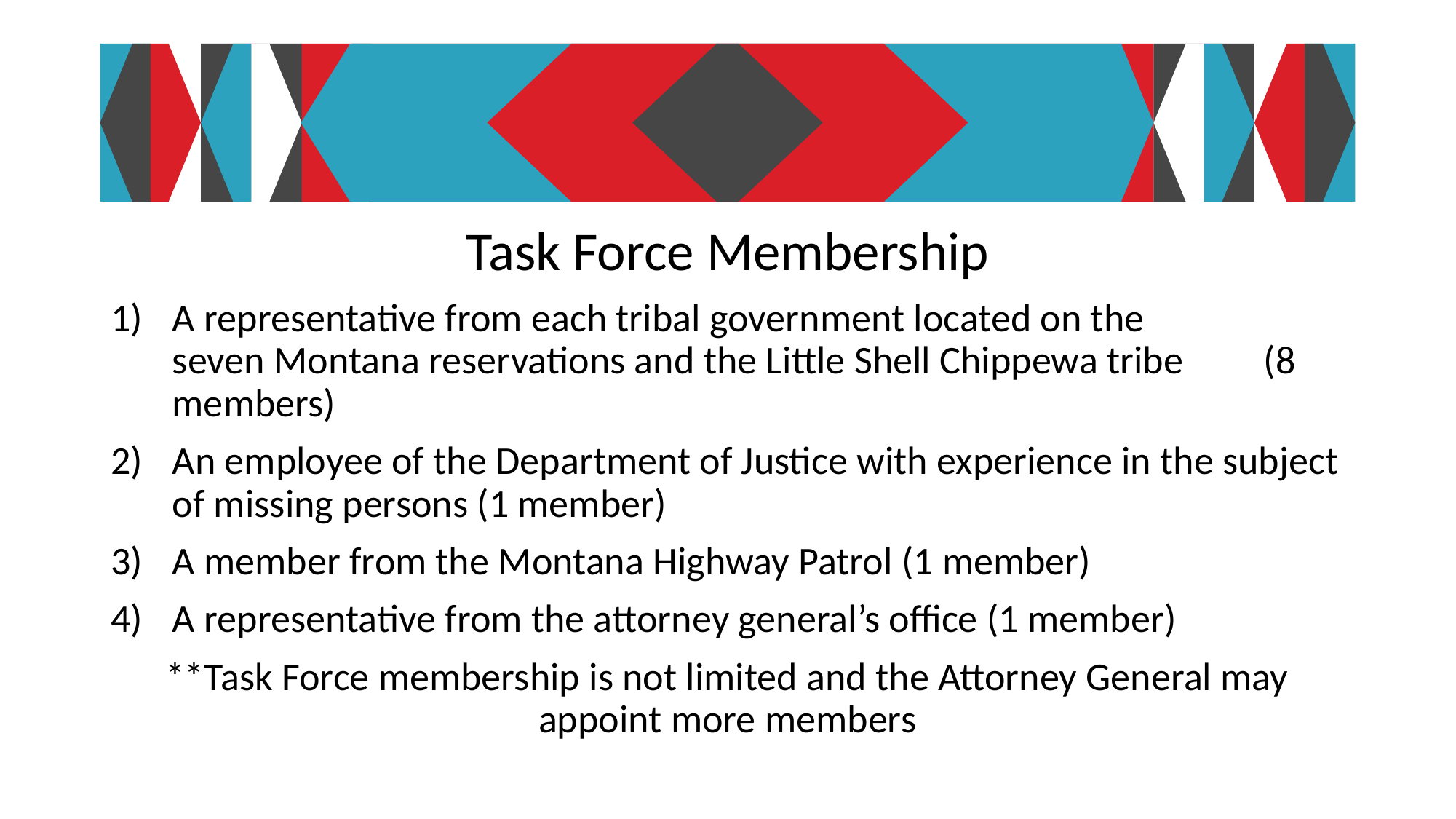

#
Task Force Membership
A representative from each tribal government located on the 	seven Montana reservations and the Little Shell Chippewa tribe 	(8 members)
An employee of the Department of Justice with experience in the subject of missing persons (1 member)
A member from the Montana Highway Patrol (1 member)
A representative from the attorney general’s office (1 member)
**Task Force membership is not limited and the Attorney General may appoint more members